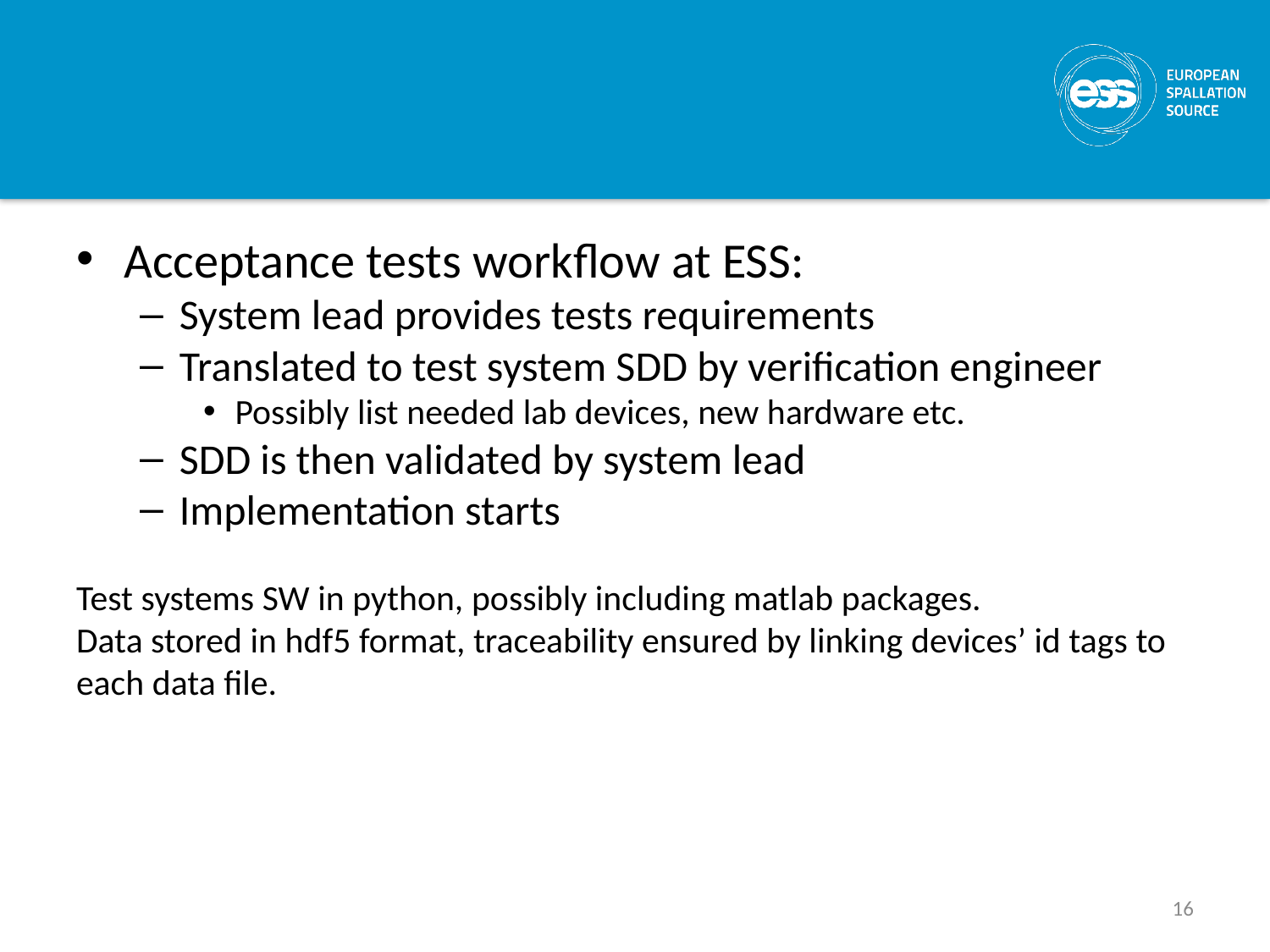

#
Acceptance tests workflow at ESS:
System lead provides tests requirements
Translated to test system SDD by verification engineer
Possibly list needed lab devices, new hardware etc.
SDD is then validated by system lead
Implementation starts

Test systems SW in python, possibly including matlab packages.
Data stored in hdf5 format, traceability ensured by linking devices’ id tags to each data file.
16